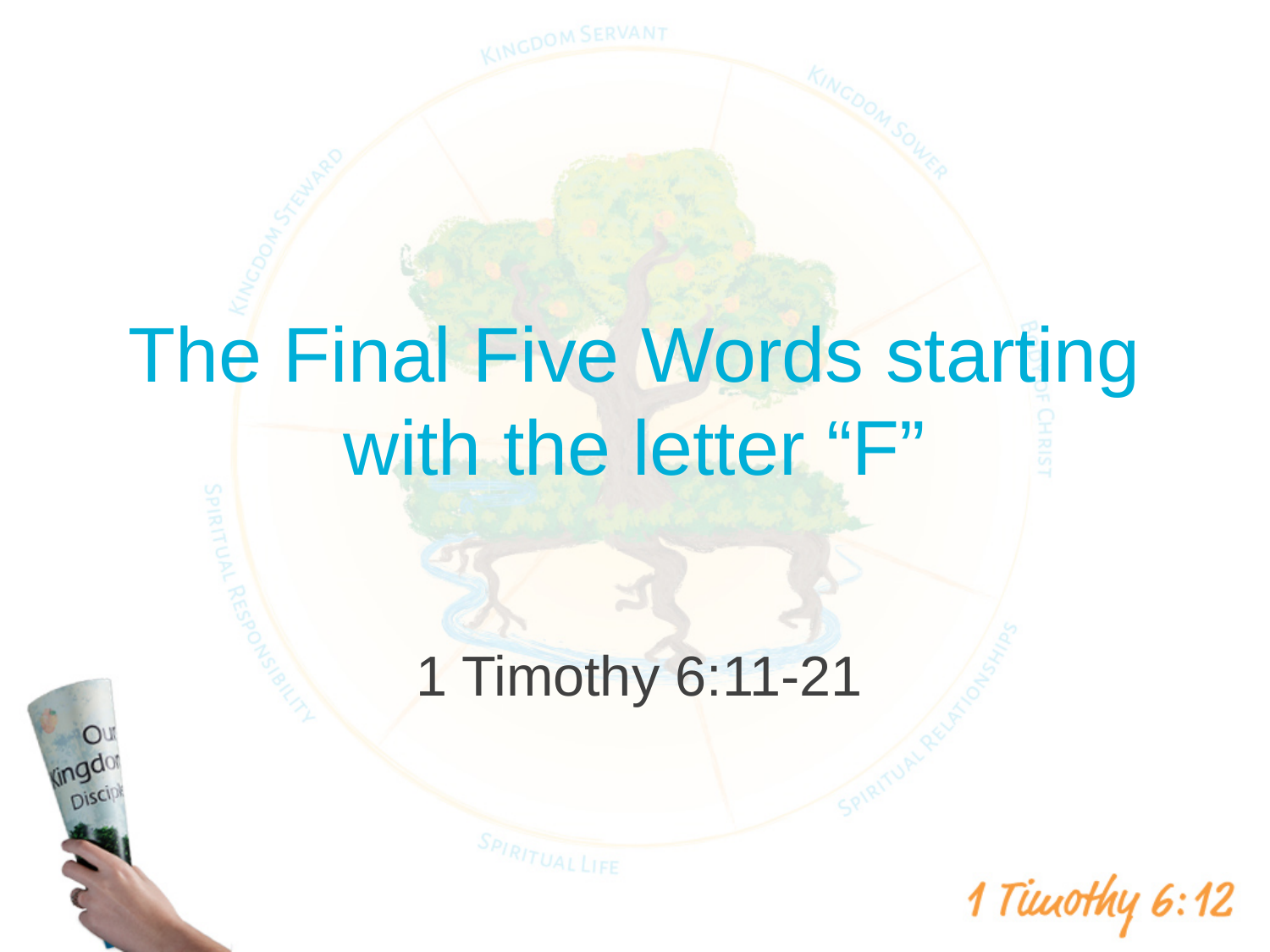

# The Final Five Words starting with the letter “F”

1 Timothy 6:11-21